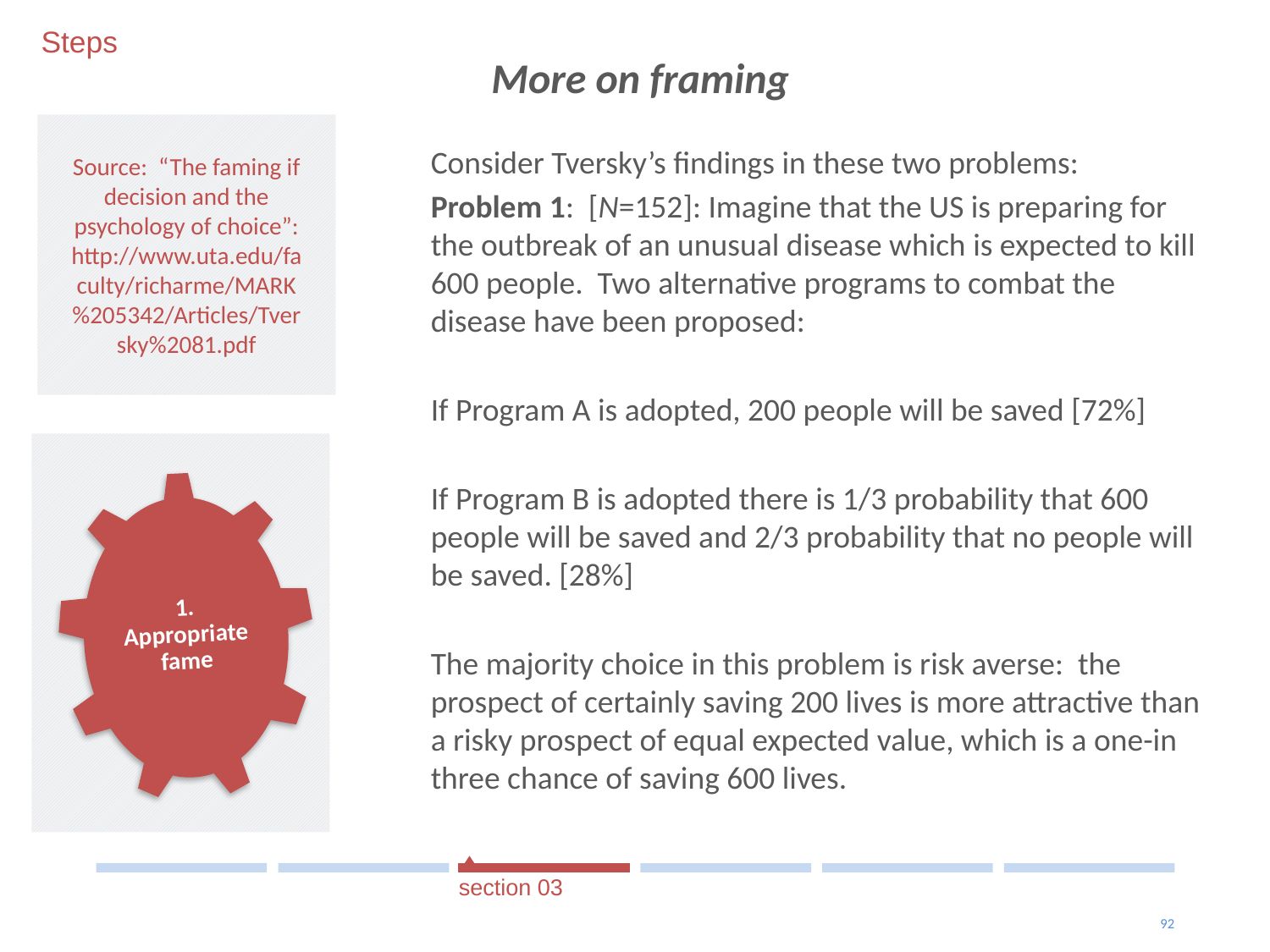

Steps
More on framing
#
Source:  “The faming if decision and the psychology of choice”: http://www.uta.edu/faculty/richarme/MARK%205342/Articles/Tversky%2081.pdf
Consider Tversky’s findings in these two problems:
Problem 1:  [N=152]: Imagine that the US is preparing for the outbreak of an unusual disease which is expected to kill 600 people.  Two alternative programs to combat the disease have been proposed:

If Program A is adopted, 200 people will be saved [72%]

If Program B is adopted there is 1/3 probability that 600 people will be saved and 2/3 probability that no people will be saved. [28%]

The majority choice in this problem is risk averse:  the prospect of certainly saving 200 lives is more attractive than a risky prospect of equal expected value, which is a one-in three chance of saving 600 lives.

1. Appropriate fame

section 03